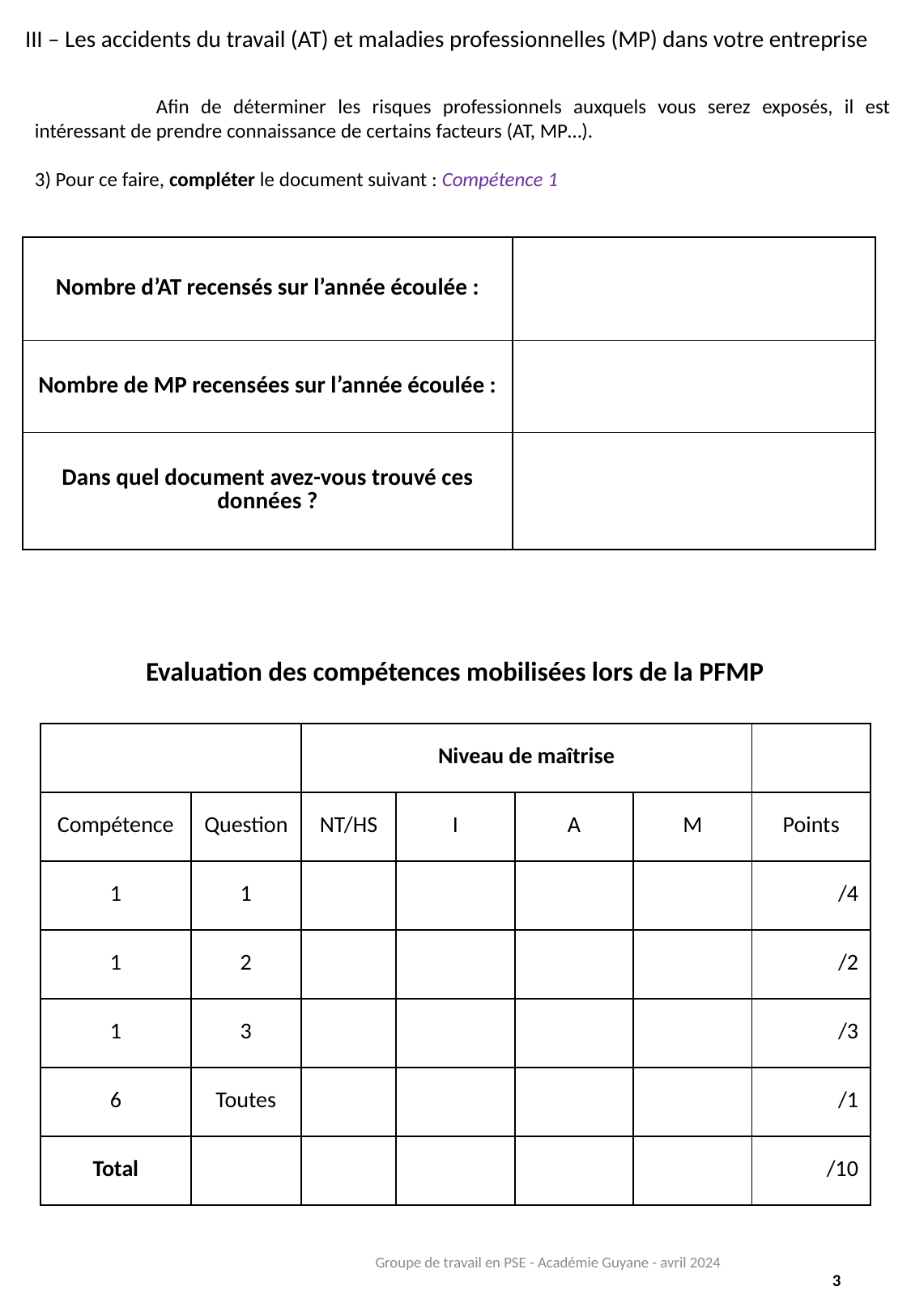

III – Les accidents du travail (AT) et maladies professionnelles (MP) dans votre entreprise
	Afin de déterminer les risques professionnels auxquels vous serez exposés, il est intéressant de prendre connaissance de certains facteurs (AT, MP…).

3) Pour ce faire, compléter le document suivant : Compétence 1
| Nombre d’AT recensés sur l’année écoulée : |  |
| --- | --- |
| Nombre de MP recensées sur l’année écoulée : |  |
| Dans quel document avez-vous trouvé ces données ? |  |
Evaluation des compétences mobilisées lors de la PFMP
|  |  | Niveau de maîtrise |  |  |  |  |
| --- | --- | --- | --- | --- | --- | --- |
| Compétence | Question | NT/HS | I | A | M | Points |
| 1 | 1 |  |  |  |  | /4 |
| 1 | 2 |  |  |  |  | /2 |
| 1 | 3 |  |  |  |  | /3 |
| 6 | Toutes |  |  |  |  | /1 |
| Total |  |  |  |  |  | /10 |
Groupe de travail en PSE - Académie Guyane - avril 2024
3